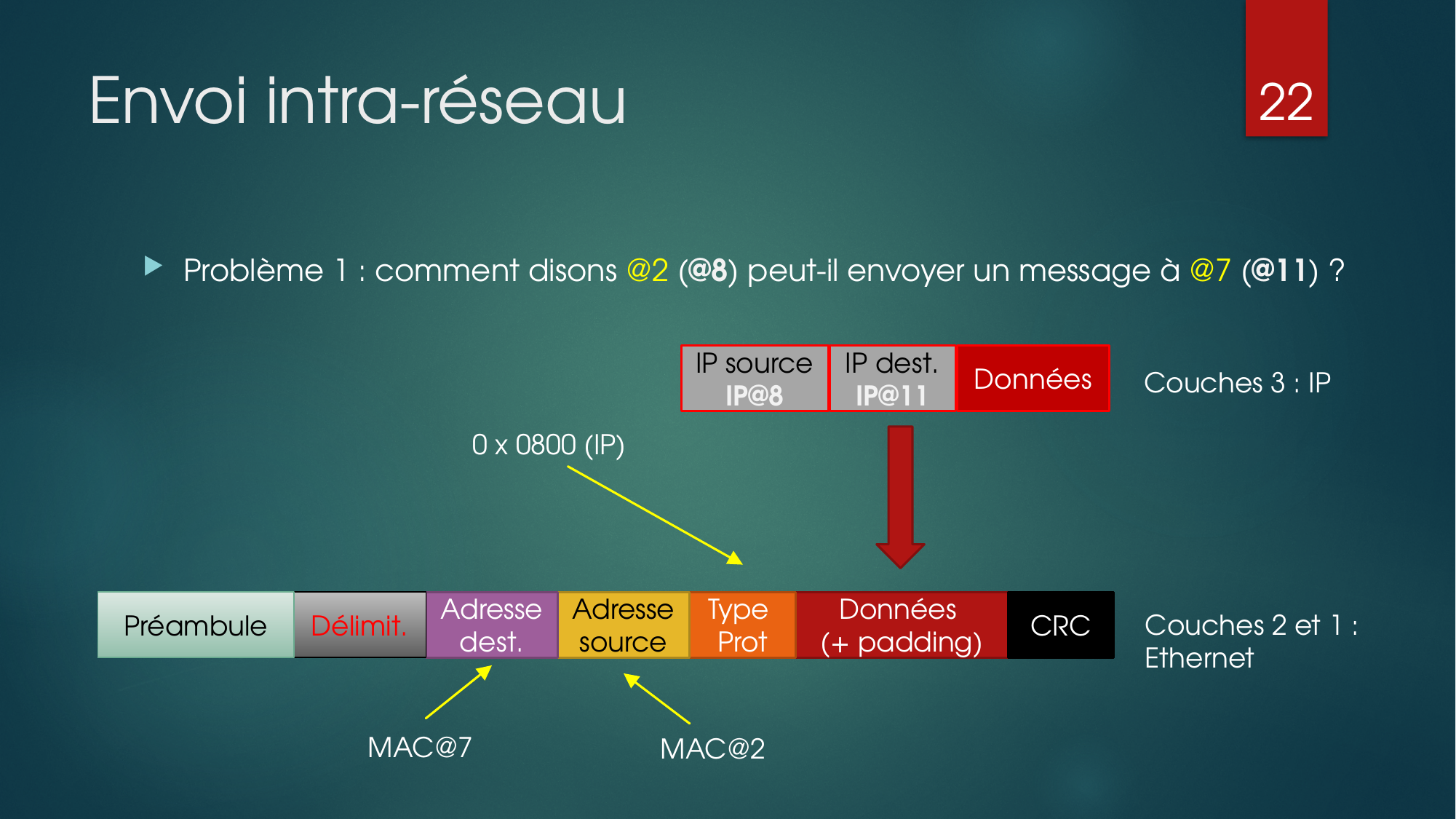

# Envoi intra-réseau
22
Problème 1 : comment disons @2 (@8) peut-il envoyer un message à @7 (@11) ?

IP source
IP@8
IP dest.
IP@11
Données
Couches 3 : IP
0 x 0800 (IP)

Préambule
Délimit.
Adresse dest.
Adresse source
Type
Prot
Données
(+ padding)
CRC
Couches 2 et 1 : Ethernet
MAC@7
MAC@2